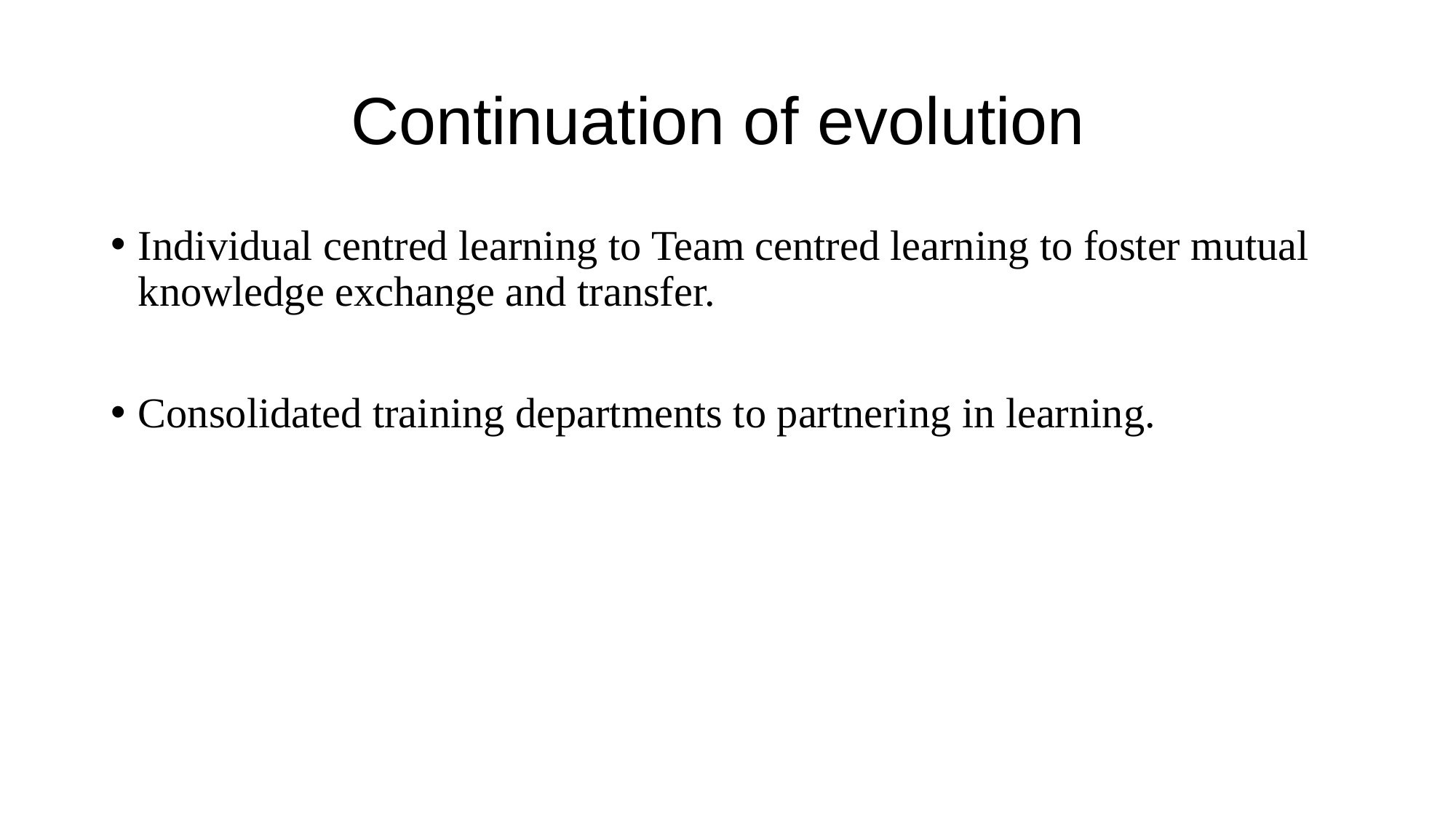

# Continuation of evolution
Individual centred learning to Team centred learning to foster mutual knowledge exchange and transfer.

Consolidated training departments to partnering in learning.